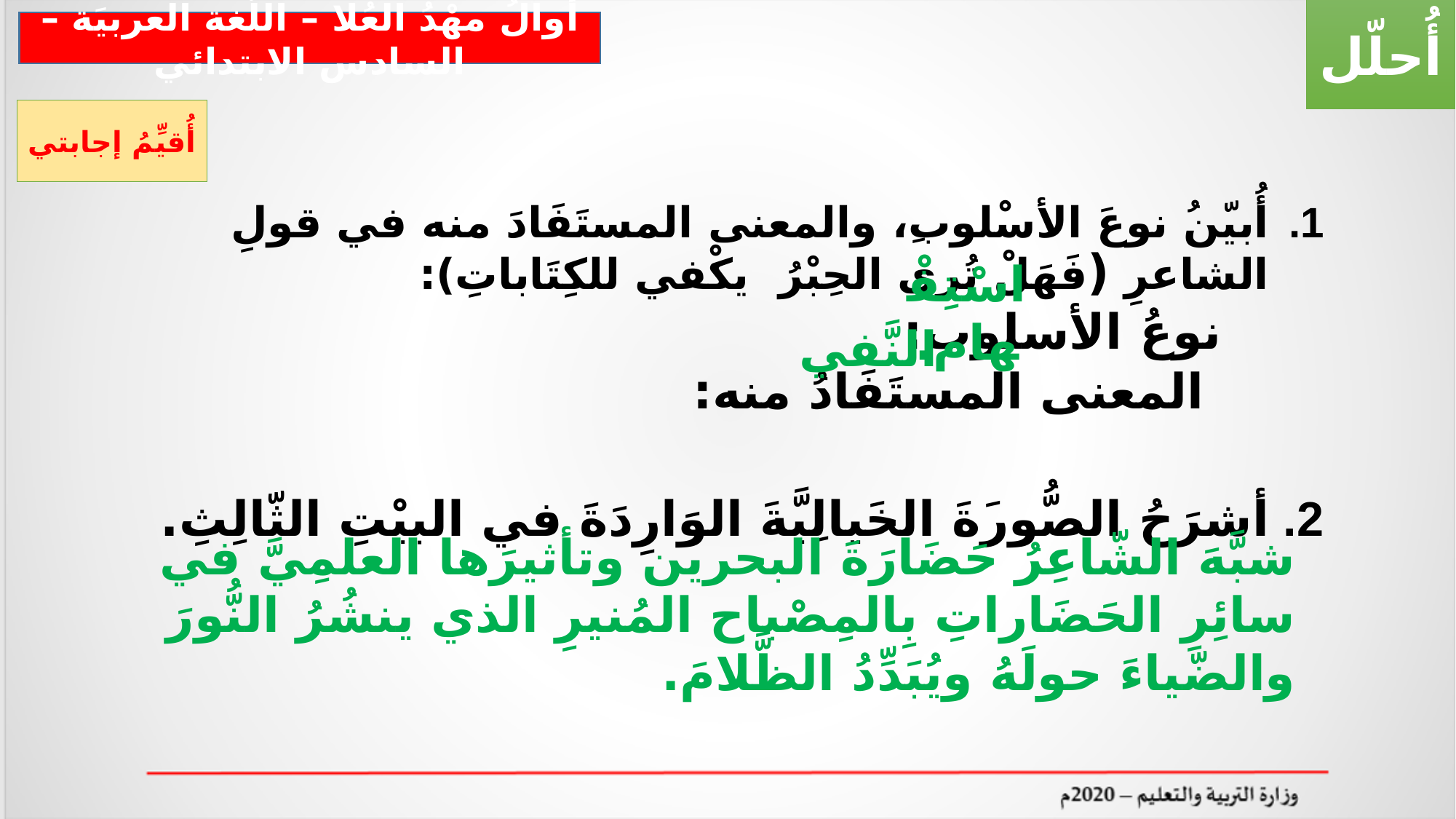

أُحلّل
أَوالُ مهْدُ العُلا – اللّغة العربيَة – السادس الابتدائي
أُقيِّمُ إجابتي
أُبيّنُ نوعَ الأسْلوبِ، والمعنى المستَفَادَ منه في قولِ الشاعرِ (فَهَلْ تُرى الحِبْرُ  يكْفي للكِتَاباتِ):
نوعُ الأسلوب:
 المعنى المستَفَادُ منه:

أشرَحُ الصُّورَةَ الخَيالِيَّةَ الوَارِدَةَ في البيْتِ الثّالِثِ.

اسْتِفْهام.
النَّفي
شبَّهَ الشّاعِرُ حَضَارَةَ البحرين وتأثيرَها العلمِيَّ في سائِرِ الحَضَاراتِ بِالمِصْباح المُنيرِ الذي ينشُرُ النُّورَ والضّياءَ حولَهُ ويُبَدِّدُ الظَّلامَ.